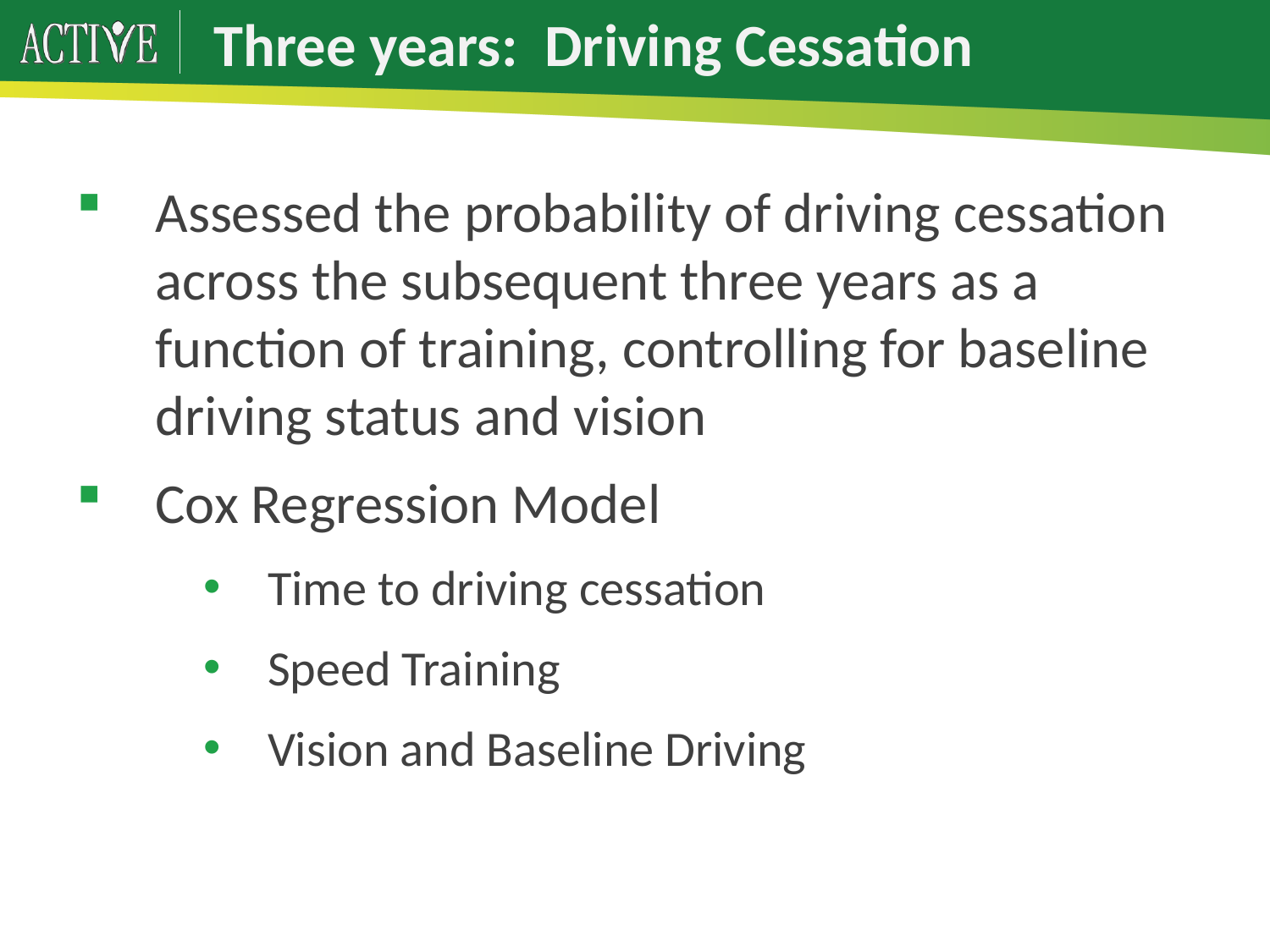

# Three years:  Driving Cessation
Assessed the probability of driving cessation across the subsequent three years as a function of training, controlling for baseline driving status and vision
Cox Regression Model
Time to driving cessation
Speed Training
Vision and Baseline Driving